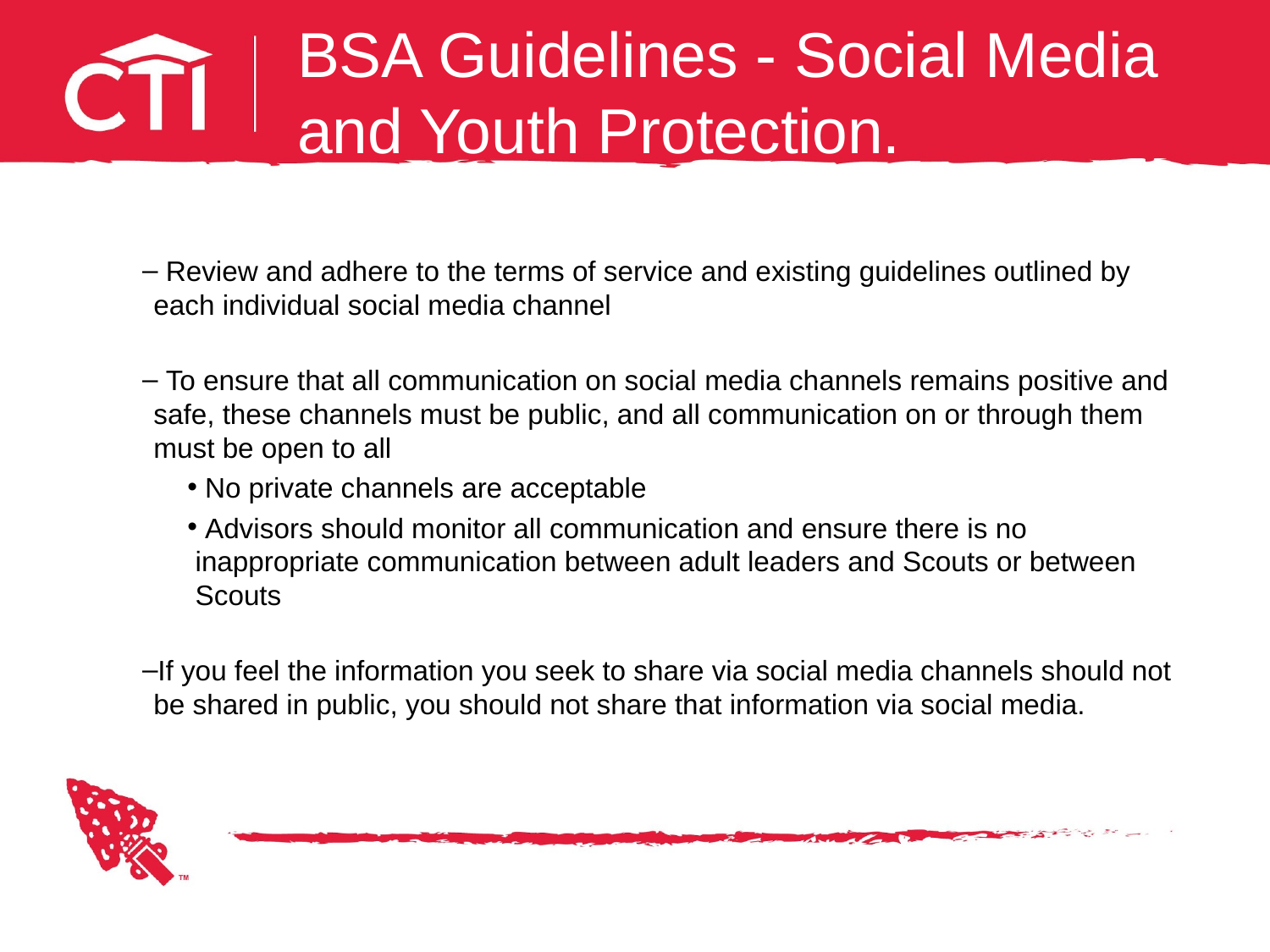

# BSA Guidelines - Social Media and Youth Protection.
 Review and adhere to the terms of service and existing guidelines outlined by each individual social media channel
 To ensure that all communication on social media channels remains positive and safe, these channels must be public, and all communication on or through them must be open to all
 No private channels are acceptable
 Advisors should monitor all communication and ensure there is no inappropriate communication between adult leaders and Scouts or between Scouts
If you feel the information you seek to share via social media channels should not be shared in public, you should not share that information via social media.